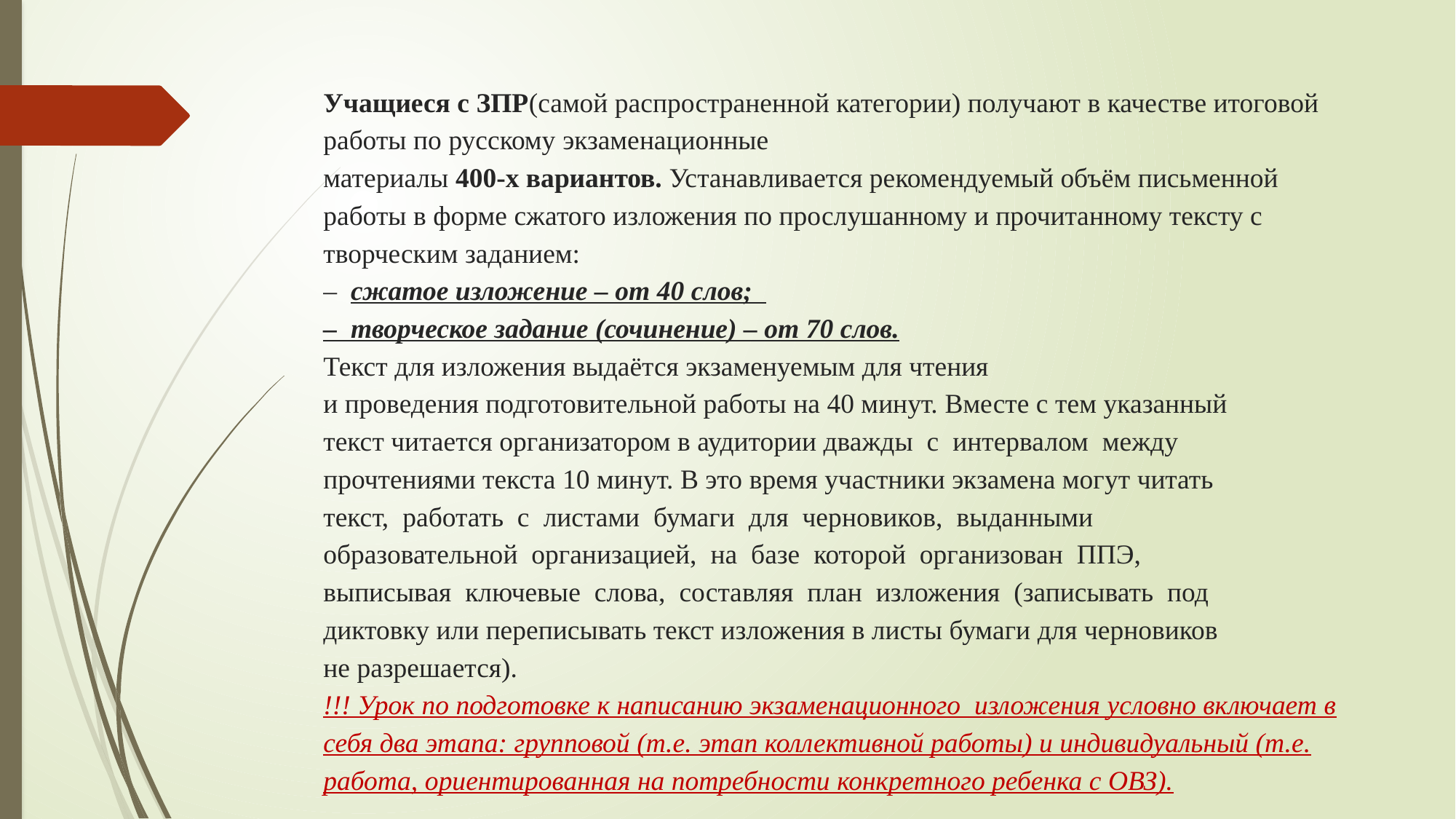

# Учащиеся с ЗПР(самой распространенной категории) получают в качестве итоговой работы по русскому экзаменационные материалы 400-х вариантов. Устанавливается рекомендуемый объём письменной работы в форме сжатого изложения по прослушанному и прочитанному тексту с творческим заданием: –  сжатое изложение – от 40 слов; –  творческое задание (сочинение) – от 70 слов. Текст для изложения выдаётся экзаменуемым для чтения и проведения подготовительной работы на 40 минут. Вместе с тем указанный текст читается организатором в аудитории дважды  с  интервалом  между прочтениями текста 10 минут. В это время участники экзамена могут читать текст,  работать  с  листами  бумаги  для  черновиков,  выданными образовательной  организацией,  на  базе  которой  организован  ППЭ, выписывая  ключевые  слова,  составляя  план  изложения  (записывать  под диктовку или переписывать текст изложения в листы бумаги для черновиков не разрешается). !!! Урок по подготовке к написанию экзаменационного  изложения условно включает в себя два этапа: групповой (т.е. этап коллективной работы) и индивидуальный (т.е. работа, ориентированная на потребности конкретного ребенка с ОВЗ).